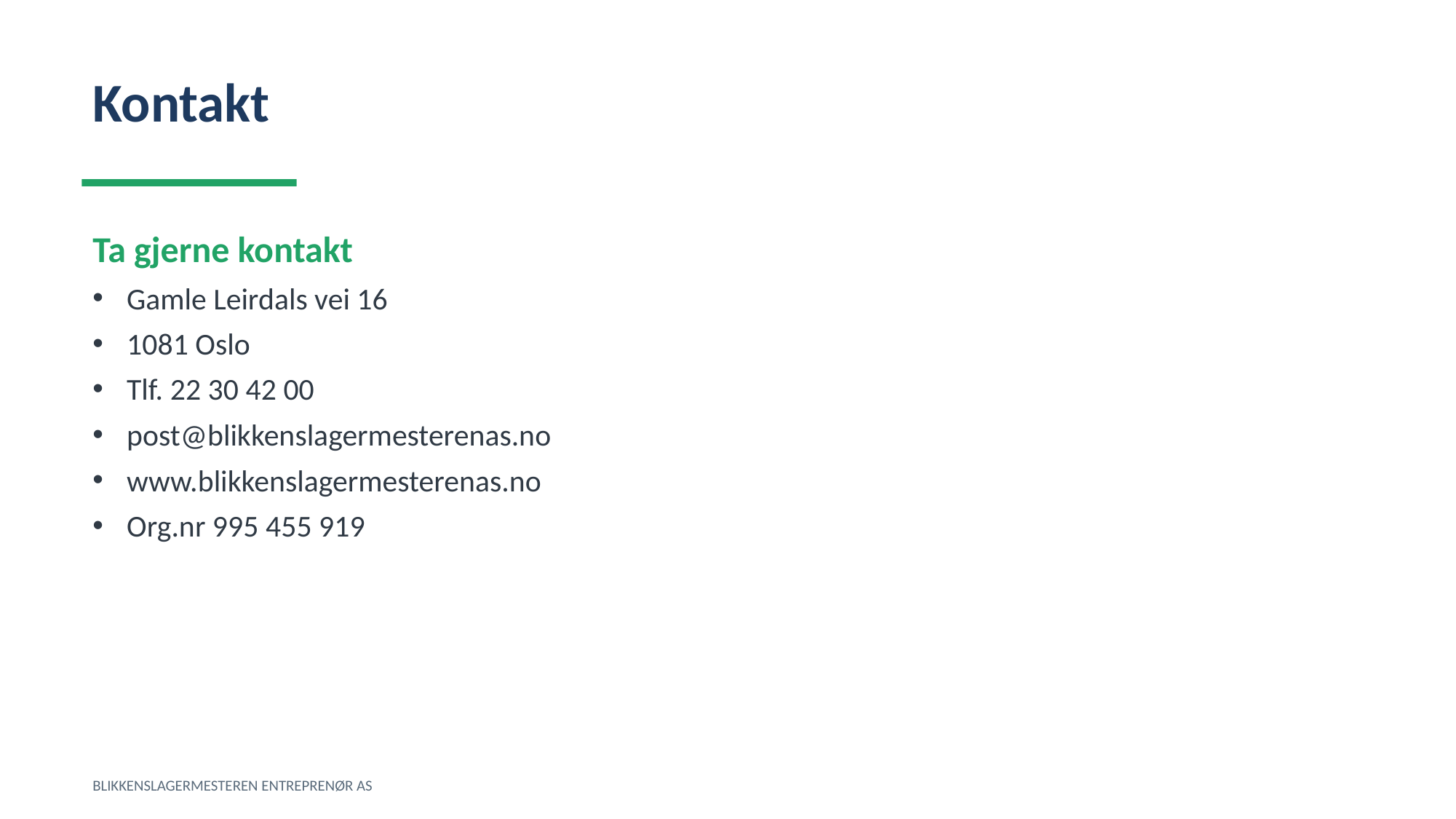

Kontakt

Ta gjerne kontakt
Gamle Leirdals vei 16
1081 Oslo
Tlf. 22 30 42 00
post@blikkenslagermesterenas.no
www.blikkenslagermesterenas.no
Org.nr 995 455 919
BLIKKENSLAGERMESTEREN ENTREPRENØR AS